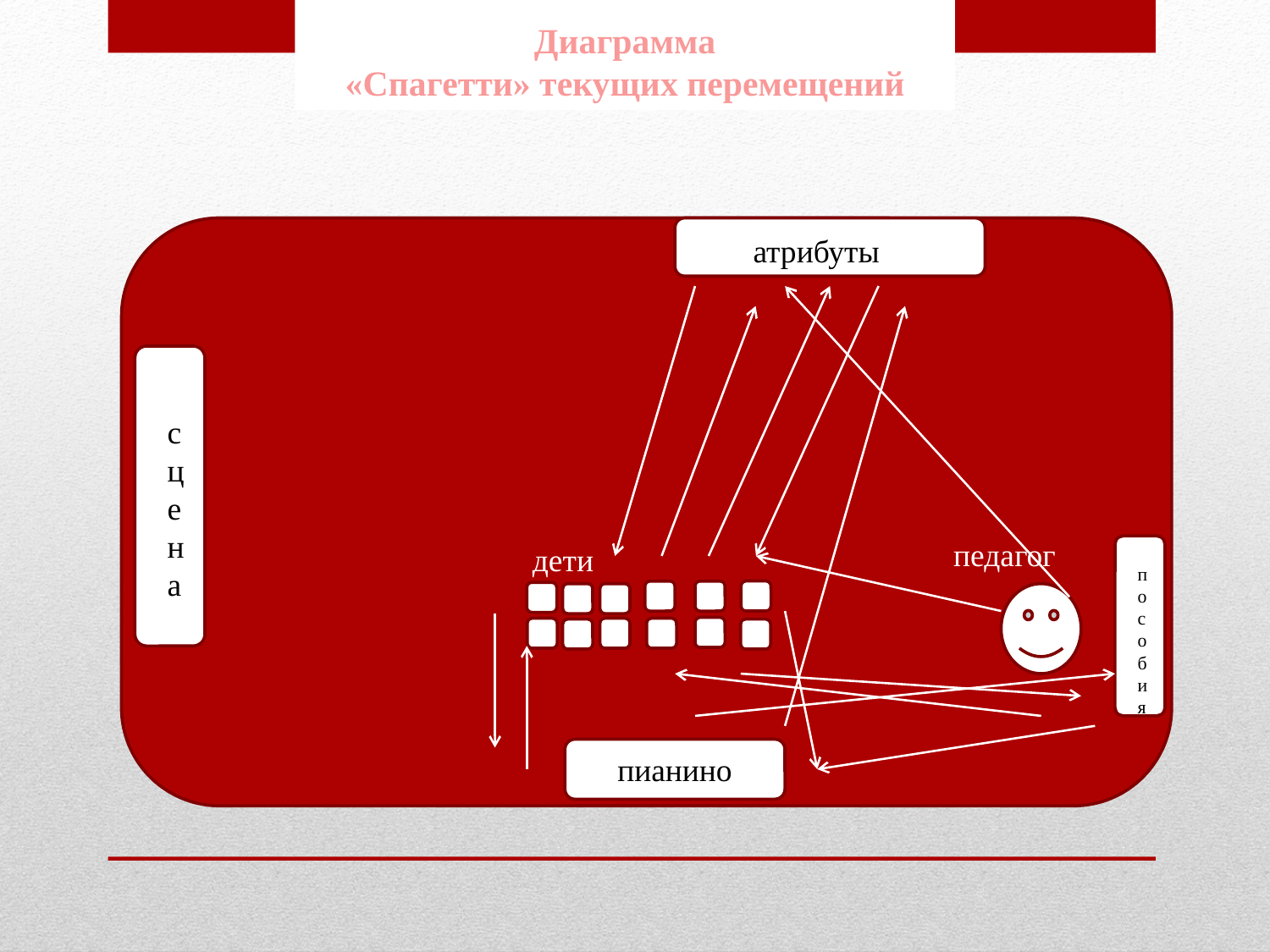

Диаграмма
«Спагетти» текущих перемещений

атрибуты

сцена
педагог
дети

пособия

пианино